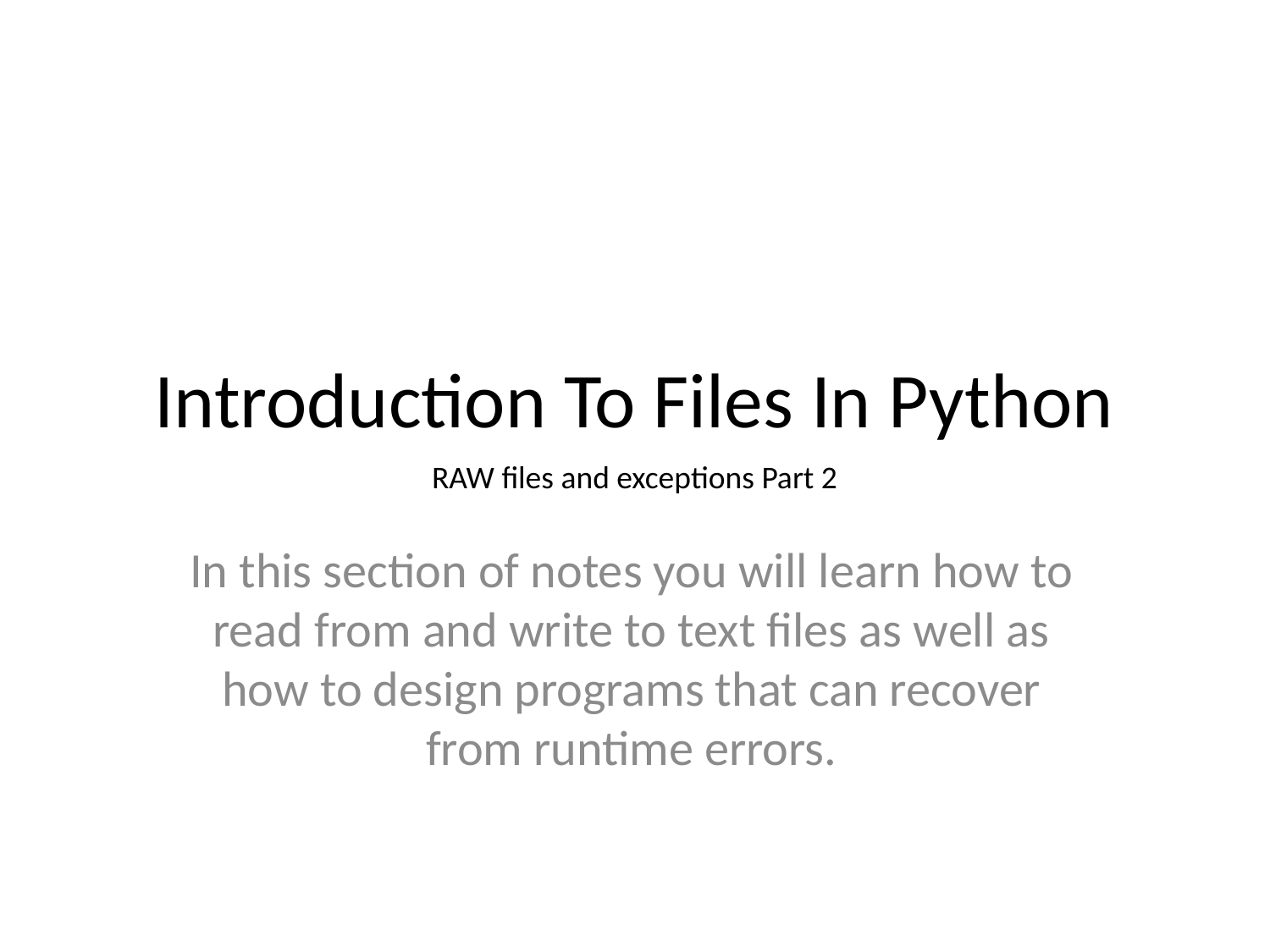

Introduction To Files In Python
RAW files and exceptions Part 2
In this section of notes you will learn how to read from and write to text files as well as how to design programs that can recover from runtime errors.